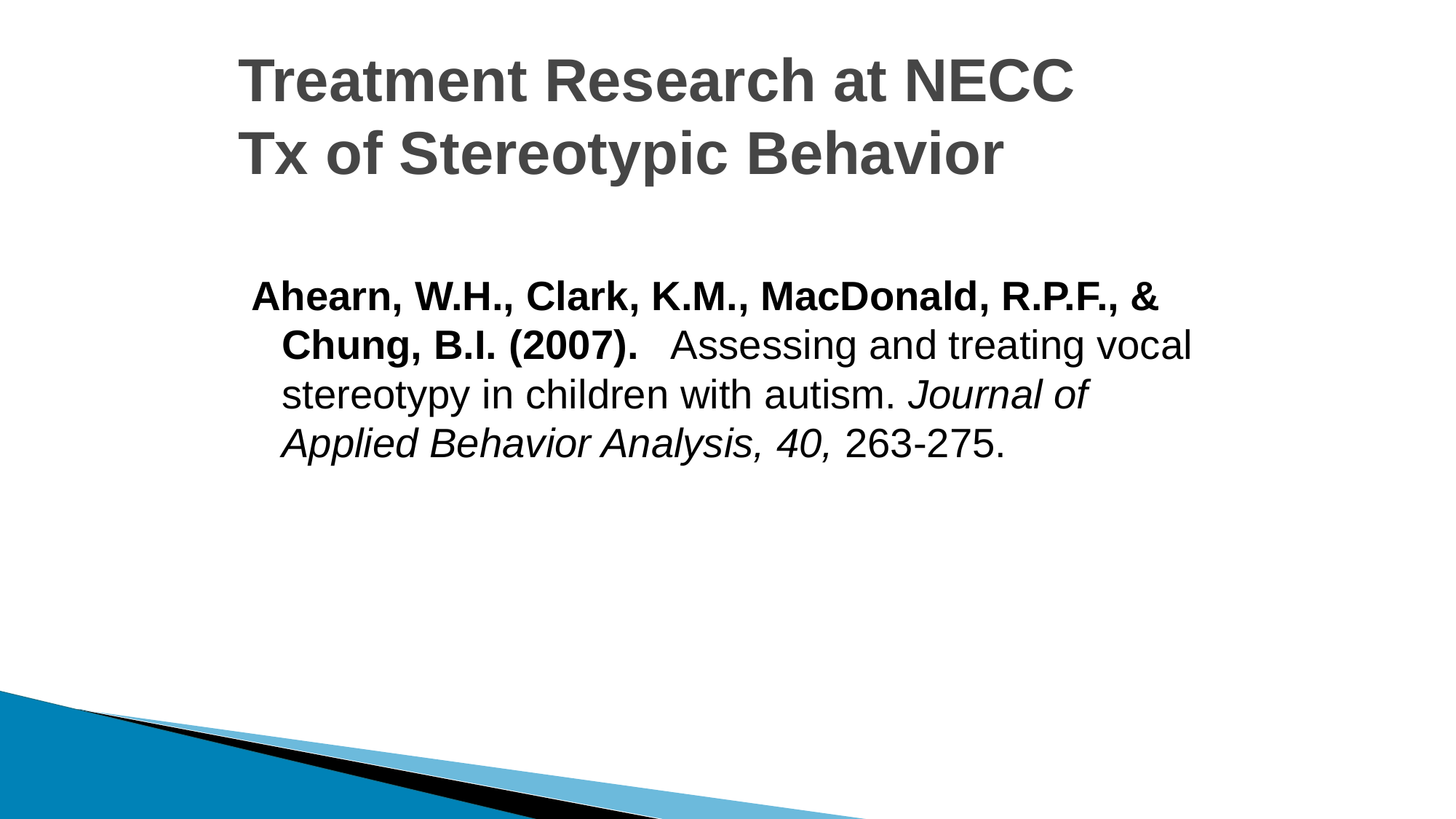

# Treatment Research at NECC Tx of Stereotypic Behavior
Ahearn, W.H., Clark, K.M., MacDonald, R.P.F., & Chung, B.I. (2007).   Assessing and treating vocal stereotypy in children with autism. Journal of Applied Behavior Analysis, 40, 263-275.